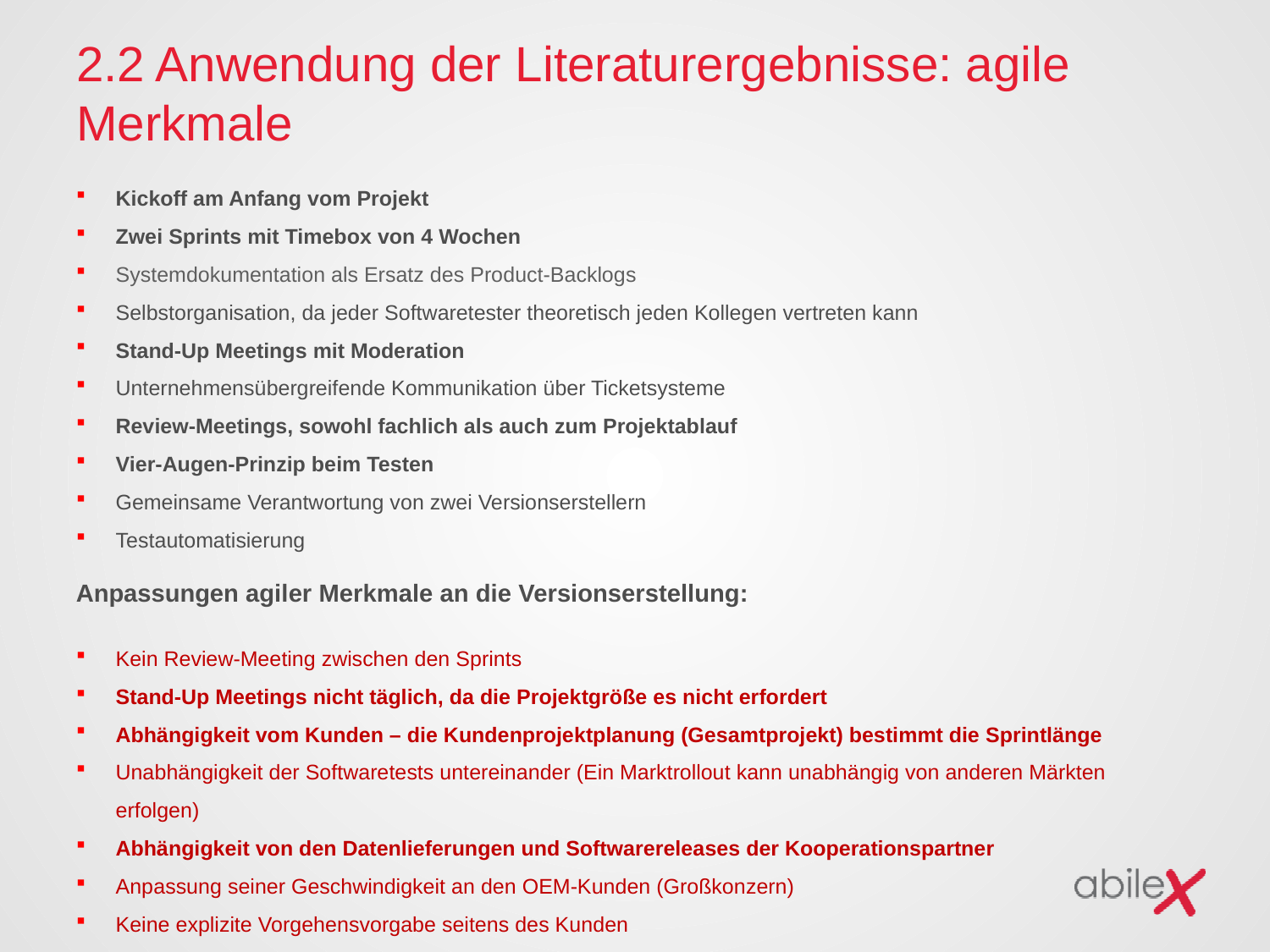

# 2.2 Anwendung der Literaturergebnisse: agile Merkmale
Kickoff am Anfang vom Projekt
Zwei Sprints mit Timebox von 4 Wochen
Systemdokumentation als Ersatz des Product-Backlogs
Selbstorganisation, da jeder Softwaretester theoretisch jeden Kollegen vertreten kann
Stand-Up Meetings mit Moderation
Unternehmensübergreifende Kommunikation über Ticketsysteme
Review-Meetings, sowohl fachlich als auch zum Projektablauf
Vier-Augen-Prinzip beim Testen
Gemeinsame Verantwortung von zwei Versionserstellern
Testautomatisierung

Anpassungen agiler Merkmale an die Versionserstellung:

Kein Review-Meeting zwischen den Sprints
Stand-Up Meetings nicht täglich, da die Projektgröße es nicht erfordert
Abhängigkeit vom Kunden – die Kundenprojektplanung (Gesamtprojekt) bestimmt die Sprintlänge
Unabhängigkeit der Softwaretests untereinander (Ein Marktrollout kann unabhängig von anderen Märkten erfolgen)
Abhängigkeit von den Datenlieferungen und Softwarereleases der Kooperationspartner
Anpassung seiner Geschwindigkeit an den OEM-Kunden (Großkonzern)
Keine explizite Vorgehensvorgabe seitens des Kunden
Interne Konzern- und Compliance-Richtlinien des Kunden